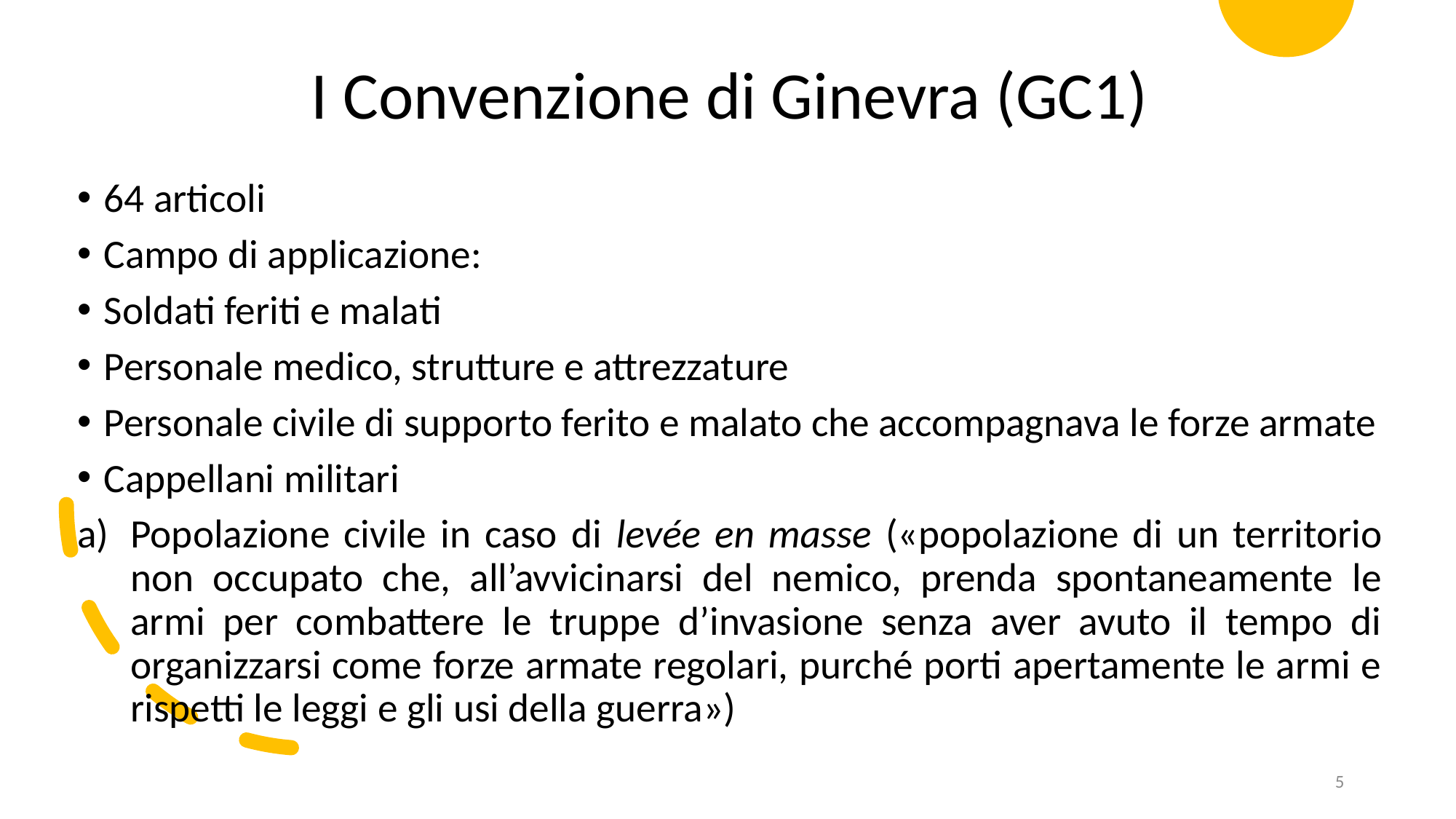

I Convenzione di Ginevra (GC1)
64 articoli
Campo di applicazione:
Soldati feriti e malati
Personale medico, strutture e attrezzature
Personale civile di supporto ferito e malato che accompagnava le forze armate
Cappellani militari
Popolazione civile in caso di levée en masse («popolazione di un territorio non occupato che, all’avvicinarsi del nemico, prenda spontaneamente le armi per combattere le truppe d’invasione senza aver avuto il tempo di organizzarsi come forze armate regolari, purché porti apertamente le armi e rispetti le leggi e gli usi della guerra»)

5